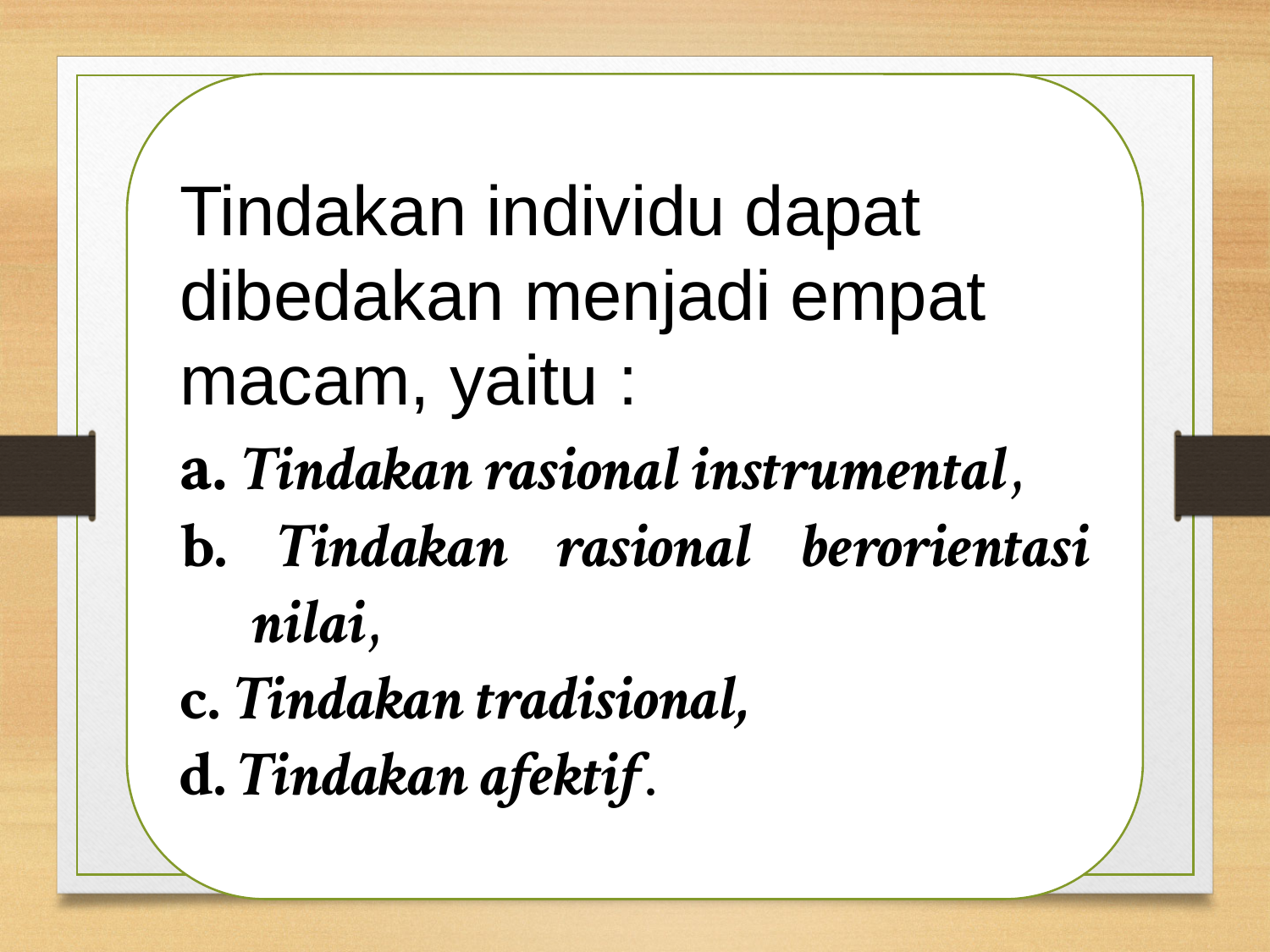

Tindakan individu dapat dibedakan menjadi empat macam, yaitu :
a. Tindakan rasional instrumental,
b. Tindakan rasional berorientasi nilai,
c. Tindakan tradisional,
d. Tindakan afektif.
11